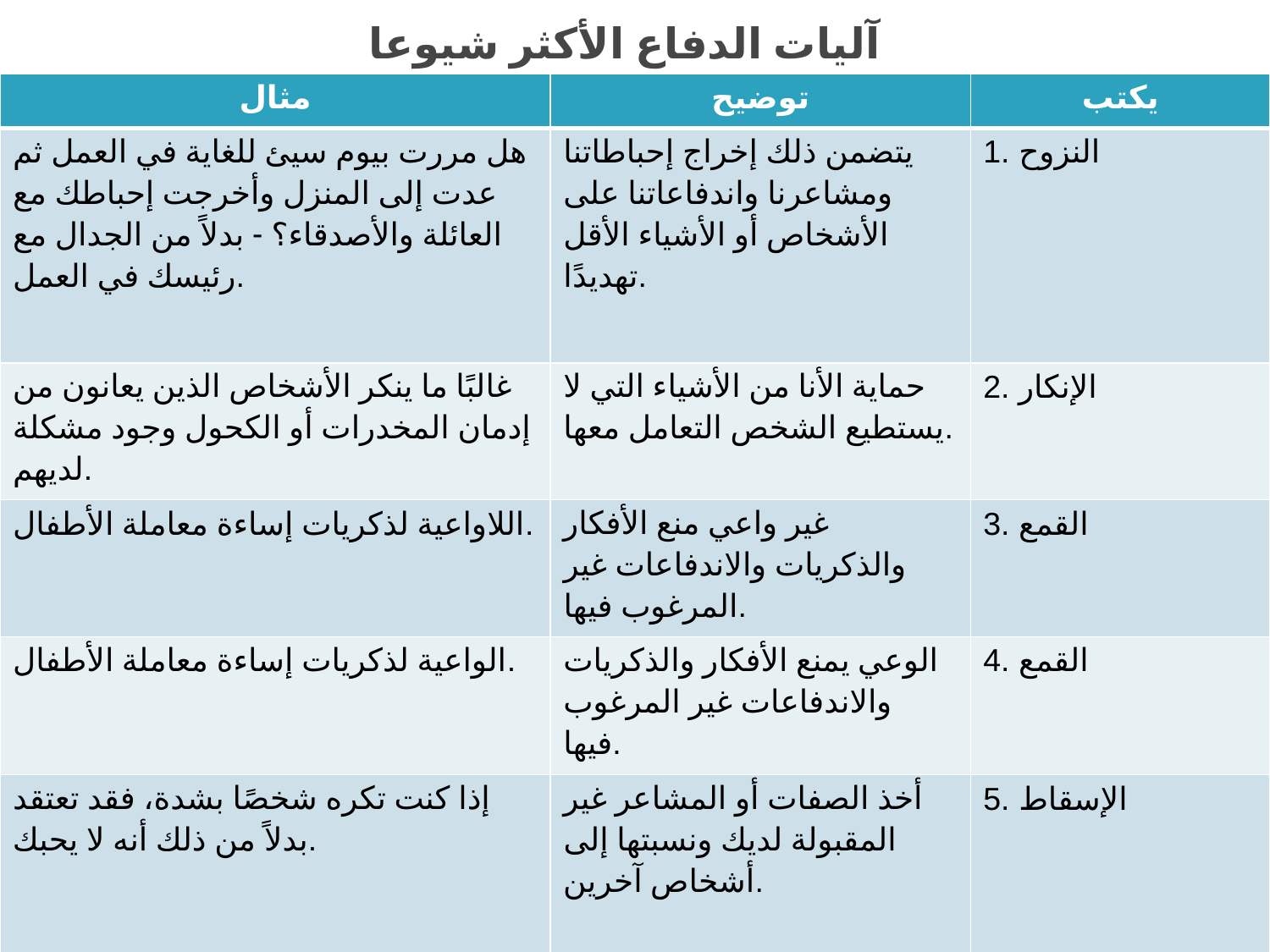

# آليات الدفاع الأكثر شيوعا
| مثال | توضيح | يكتب |
| --- | --- | --- |
| هل مررت بيوم سيئ للغاية في العمل ثم عدت إلى المنزل وأخرجت إحباطك مع العائلة والأصدقاء؟ - بدلاً من الجدال مع رئيسك في العمل. | يتضمن ذلك إخراج إحباطاتنا ومشاعرنا واندفاعاتنا على الأشخاص أو الأشياء الأقل تهديدًا. | 1. النزوح |
| غالبًا ما ينكر الأشخاص الذين يعانون من إدمان المخدرات أو الكحول وجود مشكلة لديهم. | حماية الأنا من الأشياء التي لا يستطيع الشخص التعامل معها. | 2. الإنكار |
| اللاواعية لذكريات إساءة معاملة الأطفال. | غير واعي منع الأفكار والذكريات والاندفاعات غير المرغوب فيها. | 3. القمع |
| الواعية لذكريات إساءة معاملة الأطفال. | الوعي يمنع الأفكار والذكريات والاندفاعات غير المرغوب فيها. | 4. القمع |
| إذا كنت تكره شخصًا بشدة، فقد تعتقد بدلاً من ذلك أنه لا يحبك. | أخذ الصفات أو المشاعر غير المقبولة لديك ونسبتها إلى أشخاص آخرين. | 5. الإسقاط |